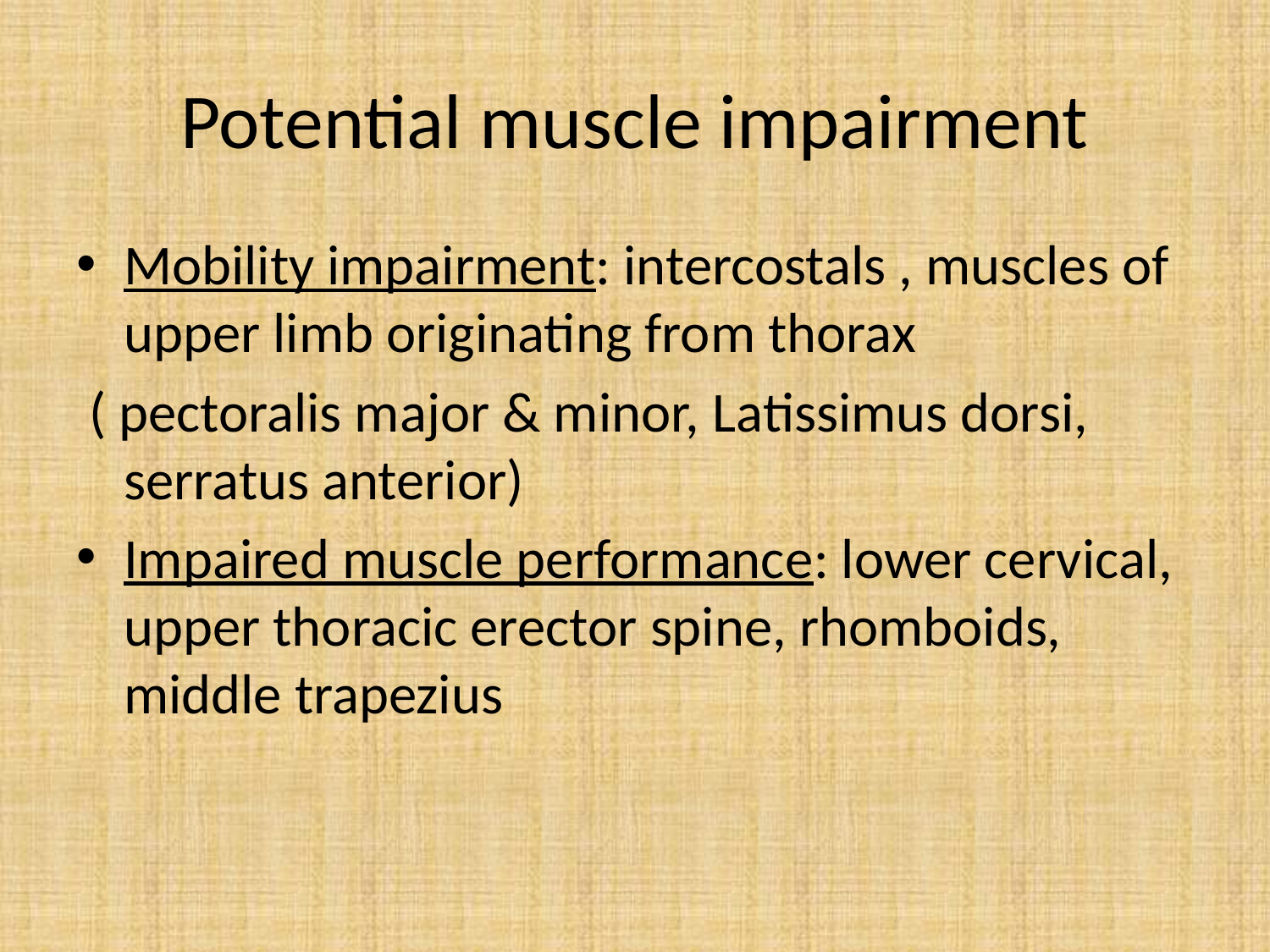

# Potential muscle impairment
Mobility impairment: intercostals , muscles of  upper limb originating from thorax
 ( pectoralis major & minor, Latissimus dorsi, serratus anterior)
Impaired muscle performance: lower cervical, upper thoracic erector spine, rhomboids, middle trapezius